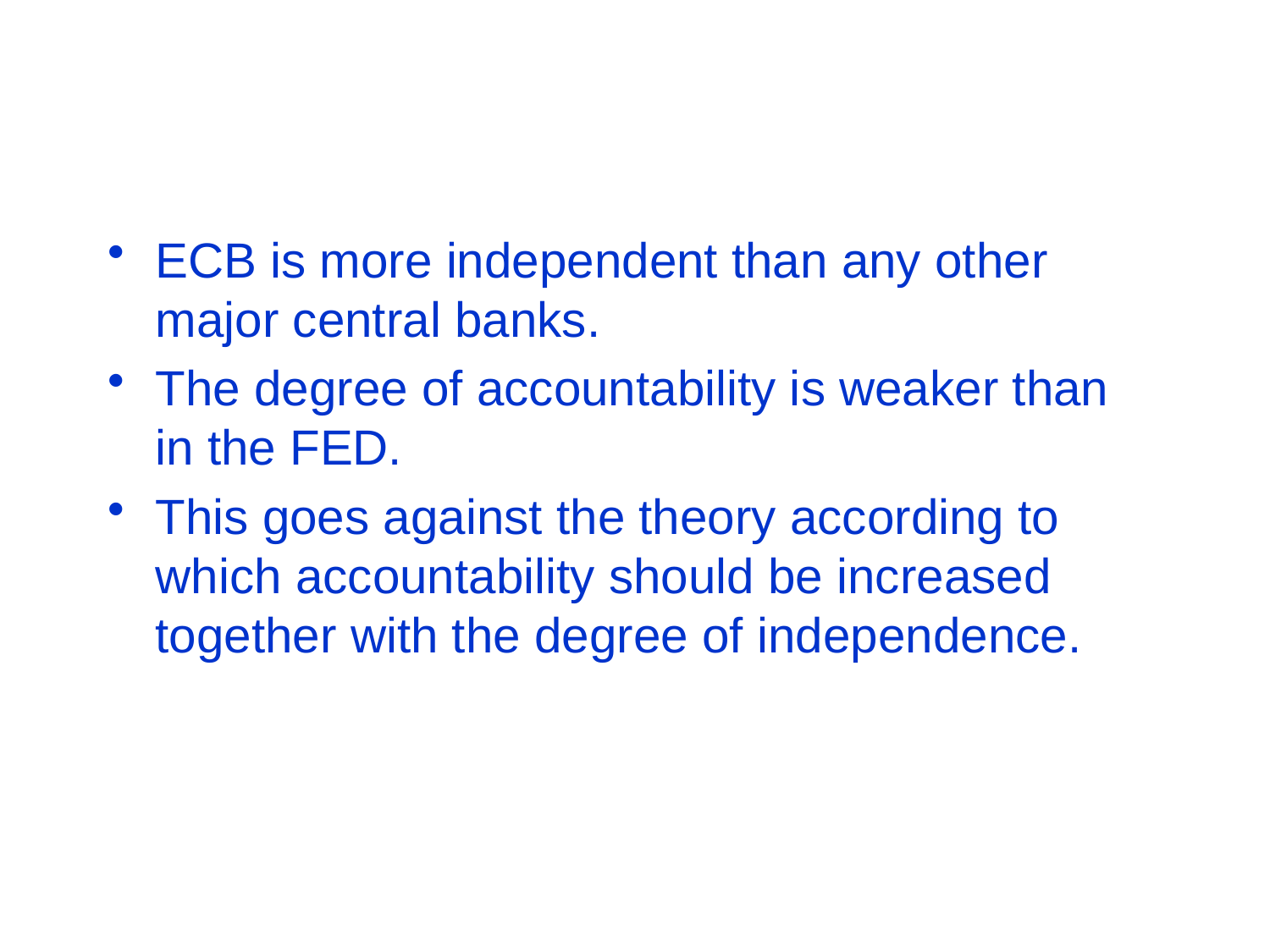

#
ECB is more independent than any other major central banks.
The degree of accountability is weaker than in the FED.
This goes against the theory according to which accountability should be increased together with the degree of independence.